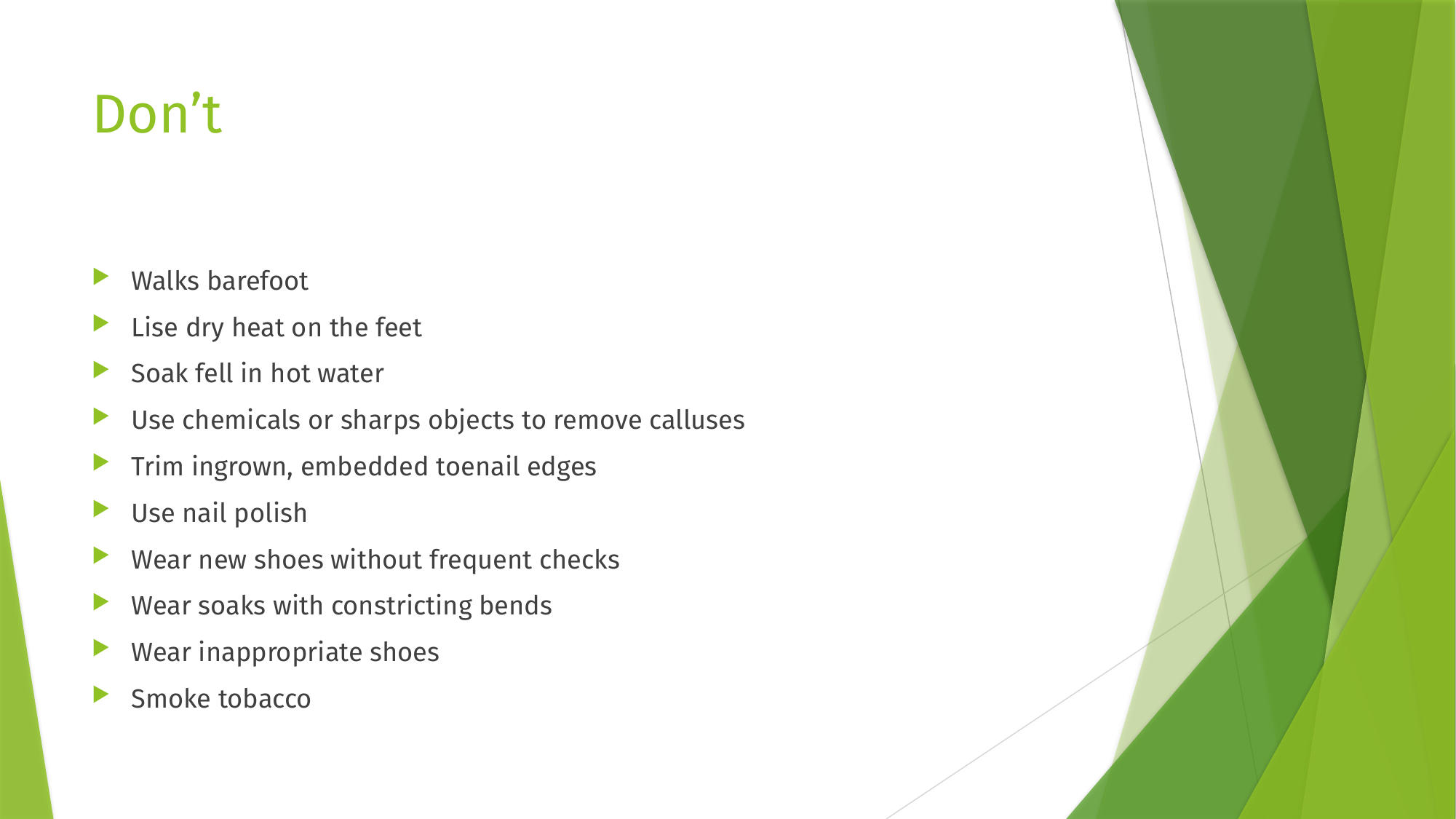

# Don’t
Walks barefoot
Lise dry heat on the feet
Soak fell in hot water
Use chemicals or sharps objects to remove calluses
Trim ingrown, embedded toenail edges
Use nail polish
Wear new shoes without frequent checks
Wear soaks with constricting bends
Wear inappropriate shoes
Smoke tobacco